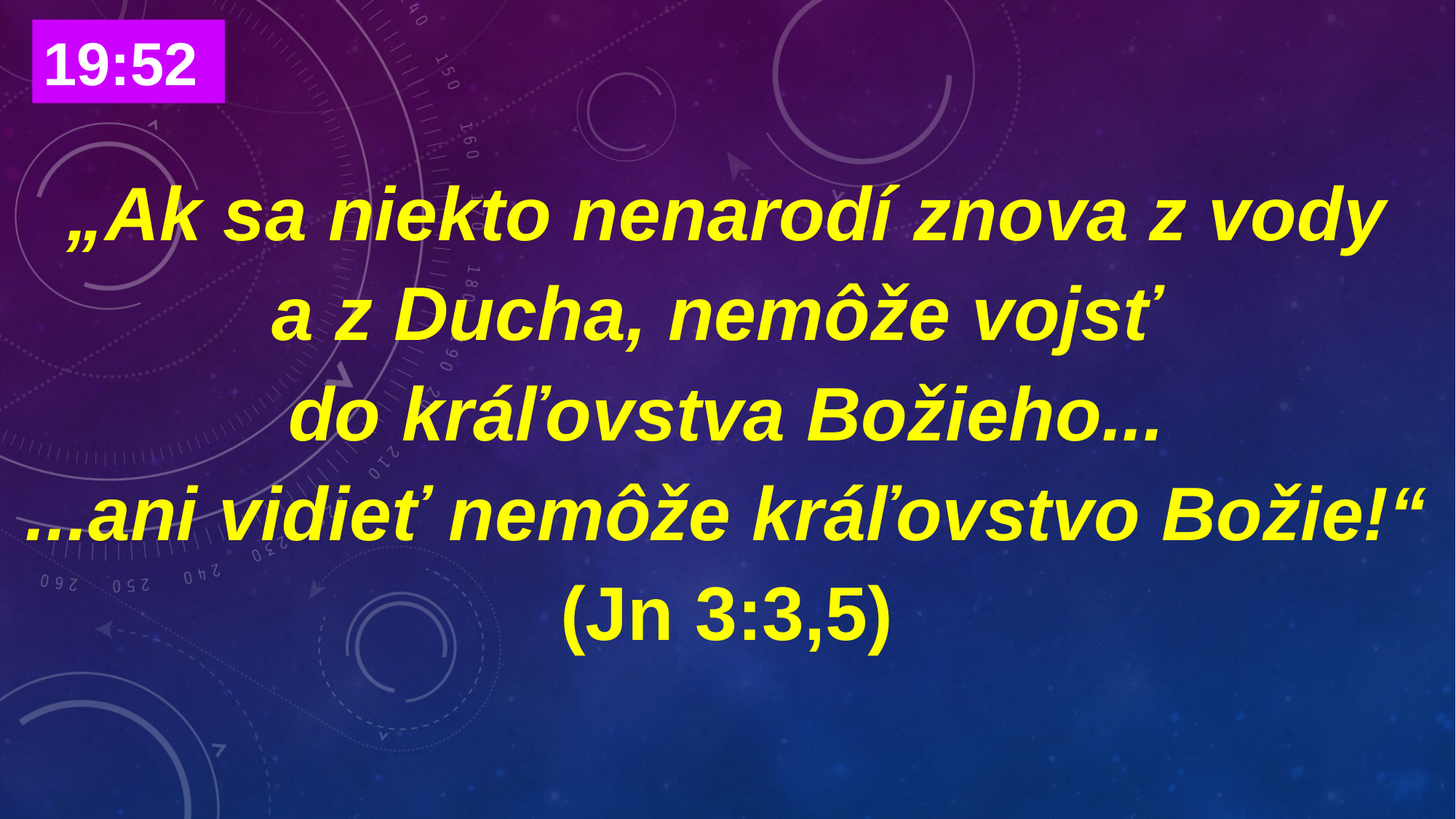

# „Ak sa niekto nenarodí znova z vody a z Ducha, nemôže vojsť do kráľovstva Božieho... ...ani vidieť nemôže kráľovstvo Božie!“ (Jn 3:3,5)
19:52